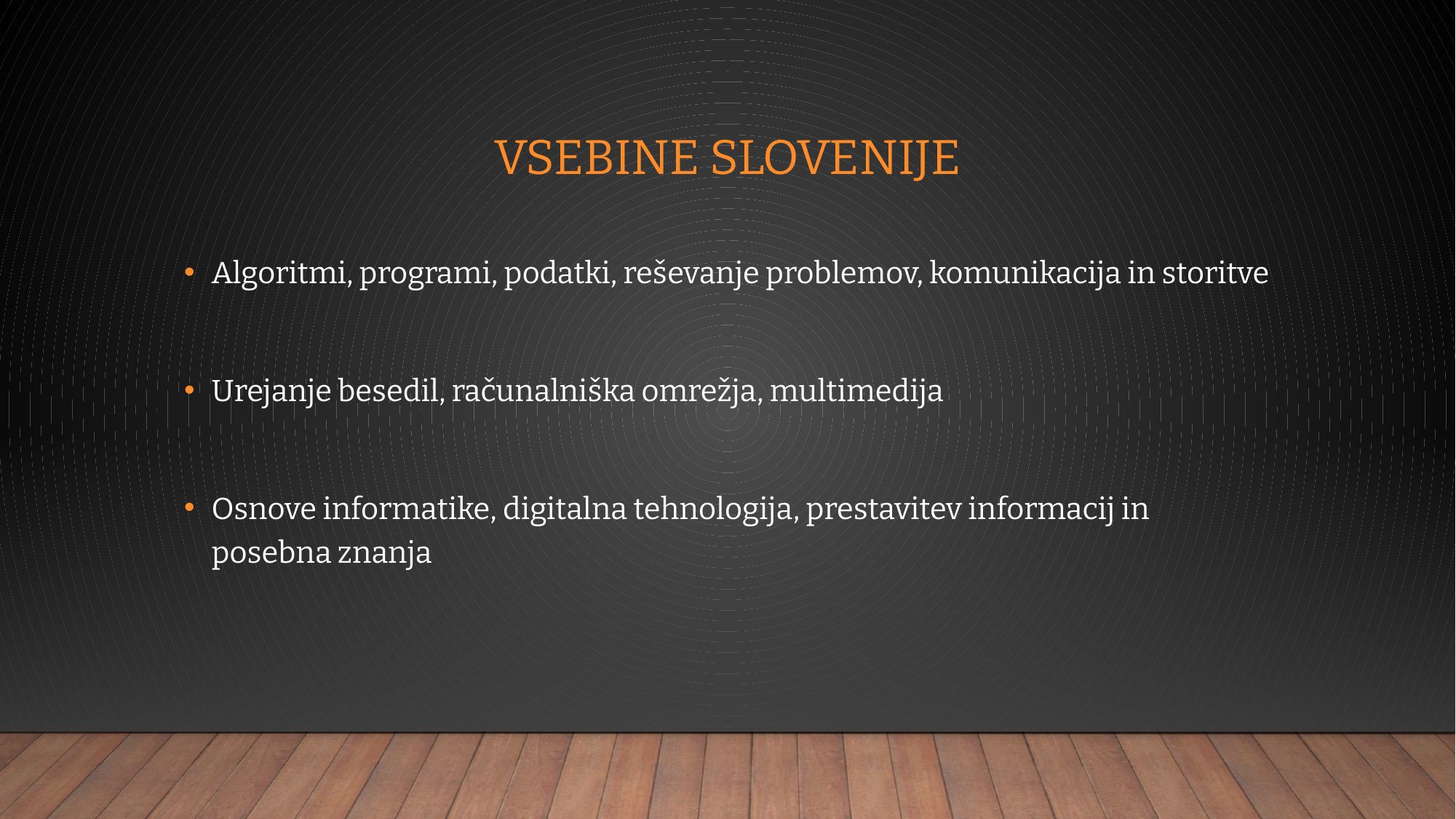

# Vsebine slovenije
Algoritmi, programi, podatki, reševanje problemov, komunikacija in storitve

Urejanje besedil, računalniška omrežja, multimedija

Osnove informatike, digitalna tehnologija, prestavitev informacij in posebna znanja